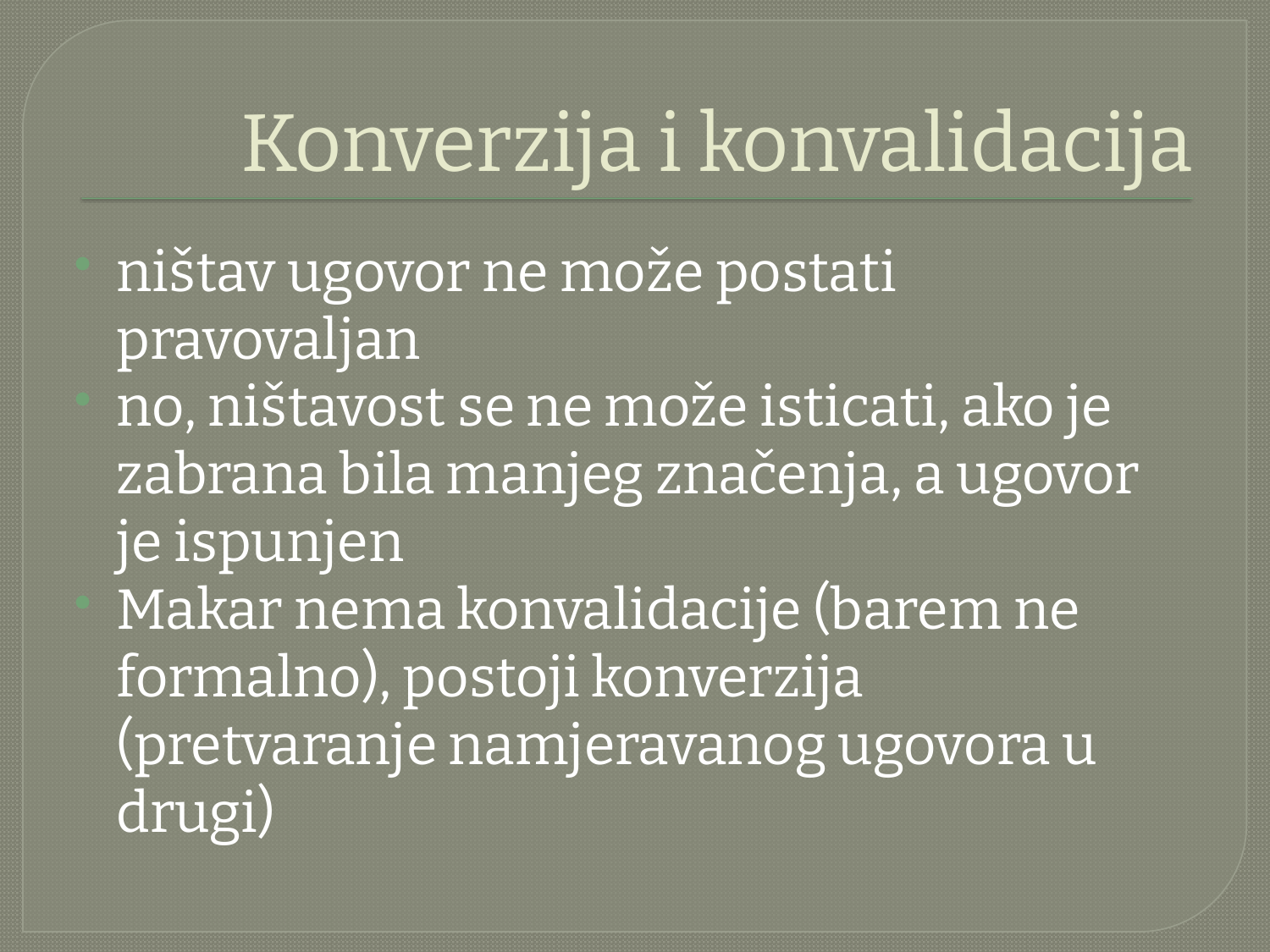

# Konverzija i konvalidacija
ništav ugovor ne može postati pravovaljan
no, ništavost se ne može isticati, ako je zabrana bila manjeg značenja, a ugovor je ispunjen
Makar nema konvalidacije (barem ne formalno), postoji konverzija (pretvaranje namjeravanog ugovora u drugi)